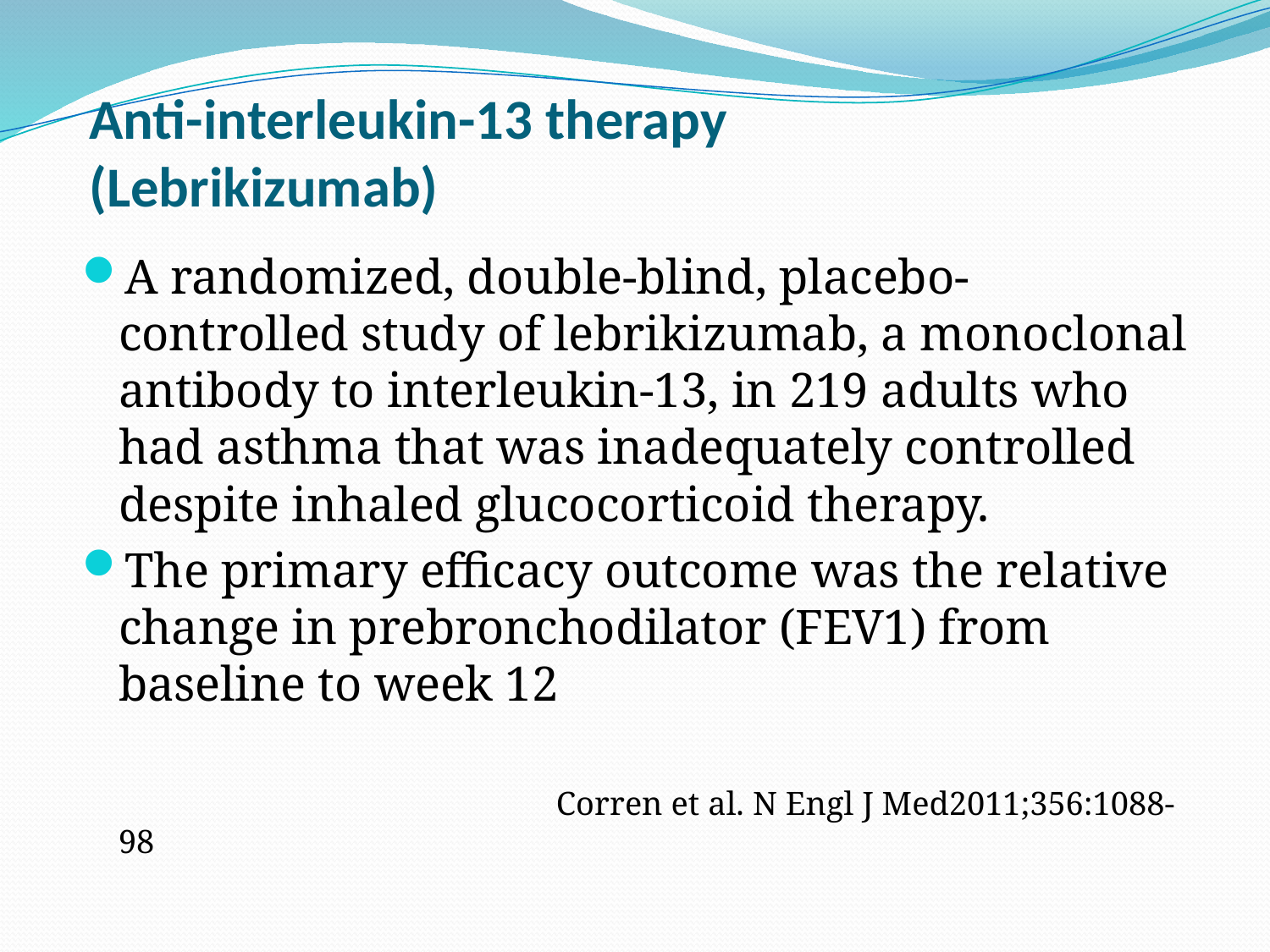

# Anti-interleukin-13 therapy (Lebrikizumab)

A randomized, double-blind, placebo-controlled study of lebrikizumab, a monoclonal antibody to interleukin-13, in 219 adults who had asthma that was inadequately controlled despite inhaled glucocorticoid therapy.
The primary efficacy outcome was the relative change in prebronchodilator (FEV1) from baseline to week 12

                                                        Corren et al. N Engl J Med2011;356:1088-98